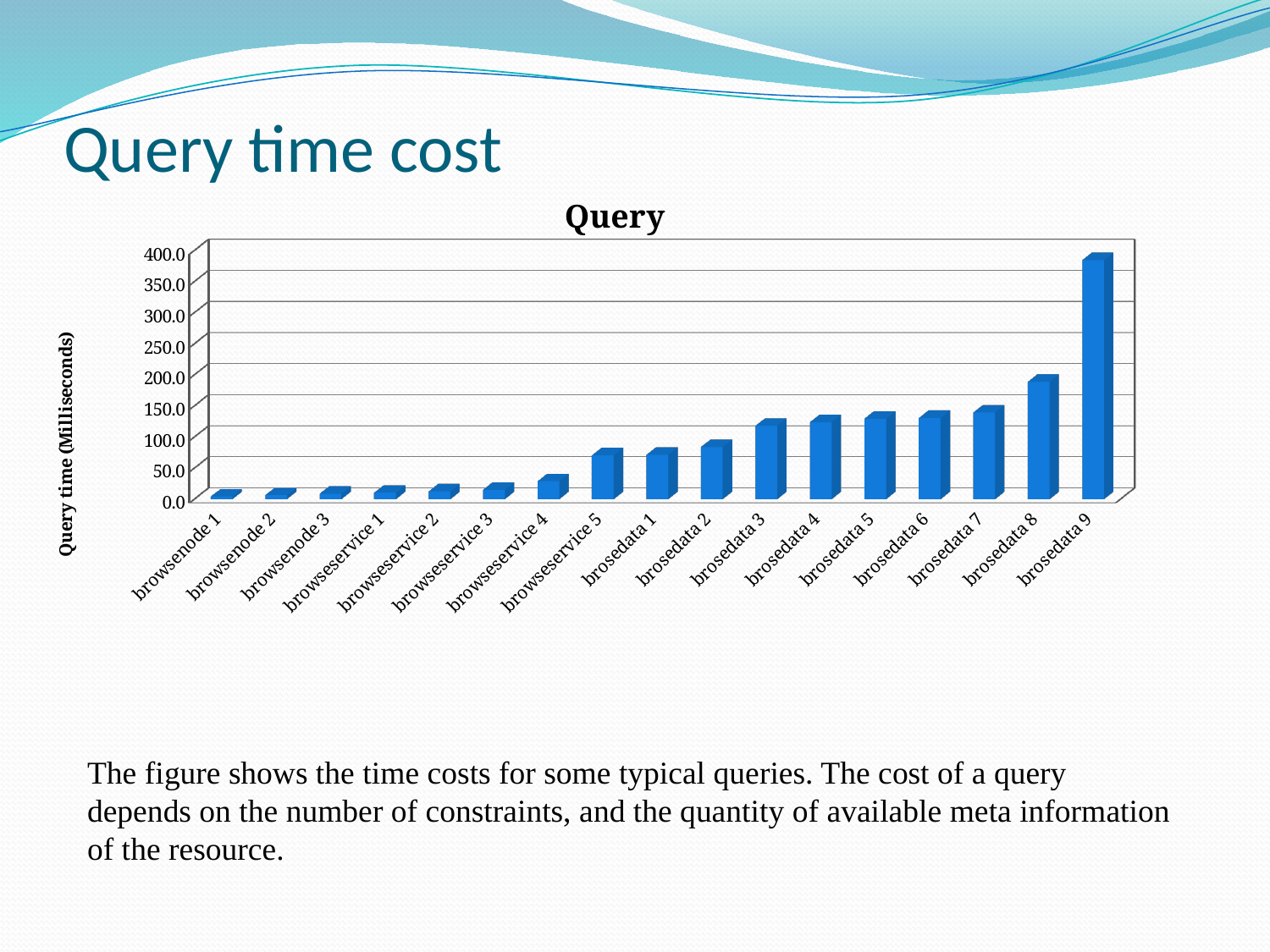

# Query time cost

[unsupported chart]

The figure shows the time costs for some typical queries. The cost of a query depends on the number of constraints, and the quantity of available meta information of the resource.